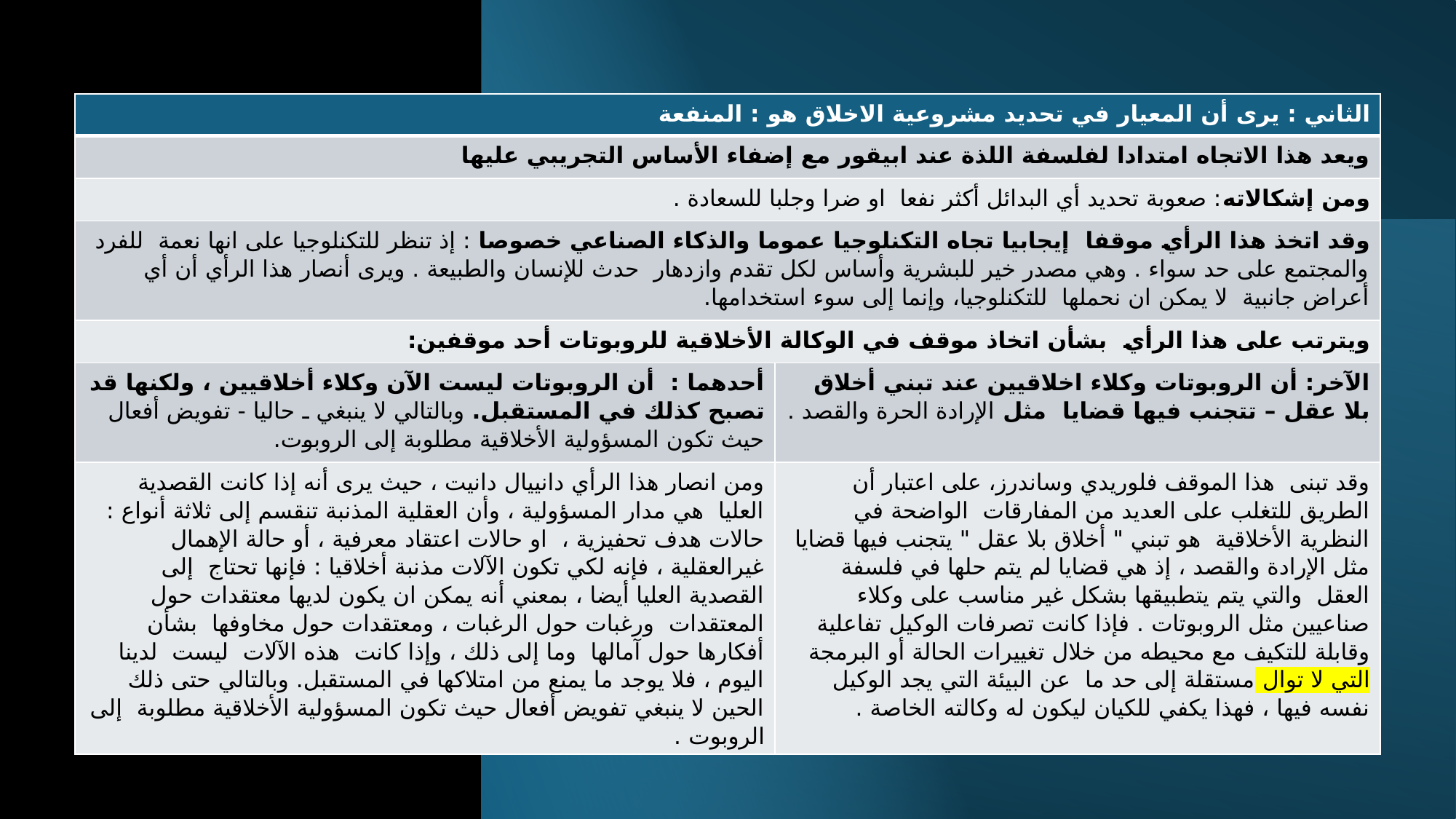

| الثاني : يرى أن المعيار في تحديد مشروعية الاخلاق هو : المنفعة |  |
| --- | --- |
| ويعد هذا الاتجاه امتدادا لفلسفة اللذة عند ابيقور مع إضفاء الأساس التجريبي عليها |  |
| ومن إشكالاته: صعوبة تحديد أي البدائل أكثر نفعا او ضرا وجلبا للسعادة . |  |
| وقد اتخذ هذا الرأي موقفا إيجابيا تجاه التكنلوجيا عموما والذكاء الصناعي خصوصا : إذ تنظر للتكنلوجيا على انها نعمة للفرد والمجتمع على حد سواء . وهي مصدر خير للبشرية وأساس لكل تقدم وازدهار حدث للإنسان والطبيعة . ويرى أنصار هذا الرأي أن أي أعراض جانبية لا يمكن ان نحملها للتكنلوجيا، وإنما إلى سوء استخدامها. |  |
| ويترتب على هذا الرأي بشأن اتخاذ موقف في الوكالة الأخلاقية للروبوتات أحد موقفين: |  |
| أحدهما : أن الروبوتات ليست الآن وكلاء أخلاقيين ، ولكنها قد تصبح كذلك في المستقبل. وبالتالي لا ينبغي ـ حاليا - تفويض أفعال حيث تكون المسؤولية الأخلاقية مطلوبة إلى الروبوت. | الآخر: أن الروبوتات وكلاء اخلاقيين عند تبني أخلاق بلا عقل – تتجنب فيها قضايا مثل الإرادة الحرة والقصد . |
| ومن انصار هذا الرأي دانييال دانيت ، حيث يرى أنه إذا كانت القصدية العليا هي مدار المسؤولية ، وأن العقلية المذنبة تنقسم إلى ثلاثة أنواع : حالات هدف تحفيزية ، او حالات اعتقاد معرفية ، أو حالة الإهمال غيرالعقلية ، فإنه لكي تكون الآلات مذنبة أخلاقيا : فإنها تحتاج إلى القصدية العليا أيضا ، بمعني أنه يمكن ان يكون لديها معتقدات حول المعتقدات ورغبات حول الرغبات ، ومعتقدات حول مخاوفها بشأن أفكارها حول آمالها وما إلى ذلك ، وإذا كانت هذه الآلات ليست لدينا اليوم ، فلا يوجد ما يمنع من امتلاكها في المستقبل. وبالتالي حتى ذلك الحين لا ينبغي تفويض أفعال حيث تكون المسؤولية الأخلاقية مطلوبة إلى الروبوت . | وقد تبنى هذا الموقف فلوريدي وساندرز، على اعتبار أن الطريق للتغلب على العديد من المفارقات الواضحة في النظرية الأخلاقية هو تبني " أخلاق بلا عقل " يتجنب فيها قضايا مثل الإرادة والقصد ، إذ هي قضايا لم يتم حلها في فلسفة العقل والتي يتم يتطبيقها بشكل غير مناسب على وكلاء صناعيين مثل الروبوتات . فإذا كانت تصرفات الوكيل تفاعلية وقابلة للتكيف مع محيطه من خلال تغييرات الحالة أو البرمجة التي لا توال مستقلة إلى حد ما عن البيئة التي يجد الوكيل نفسه فيها ، فهذا يكفي للكيان ليكون له وكالته الخاصة . |